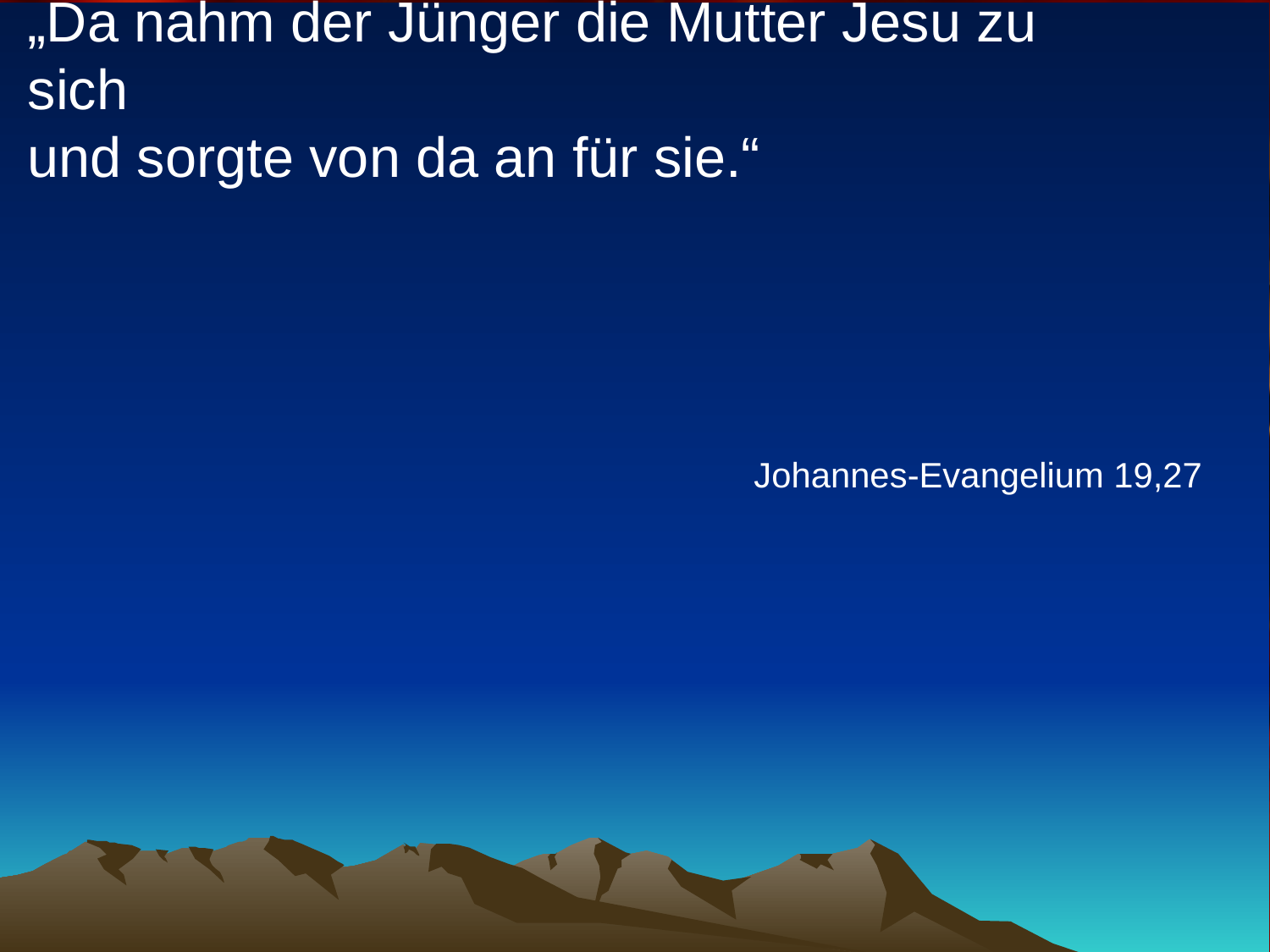

# „Da nahm der Jünger die Mutter Jesu zu sich und sorgte von da an für sie.“
Johannes-Evangelium 19,27